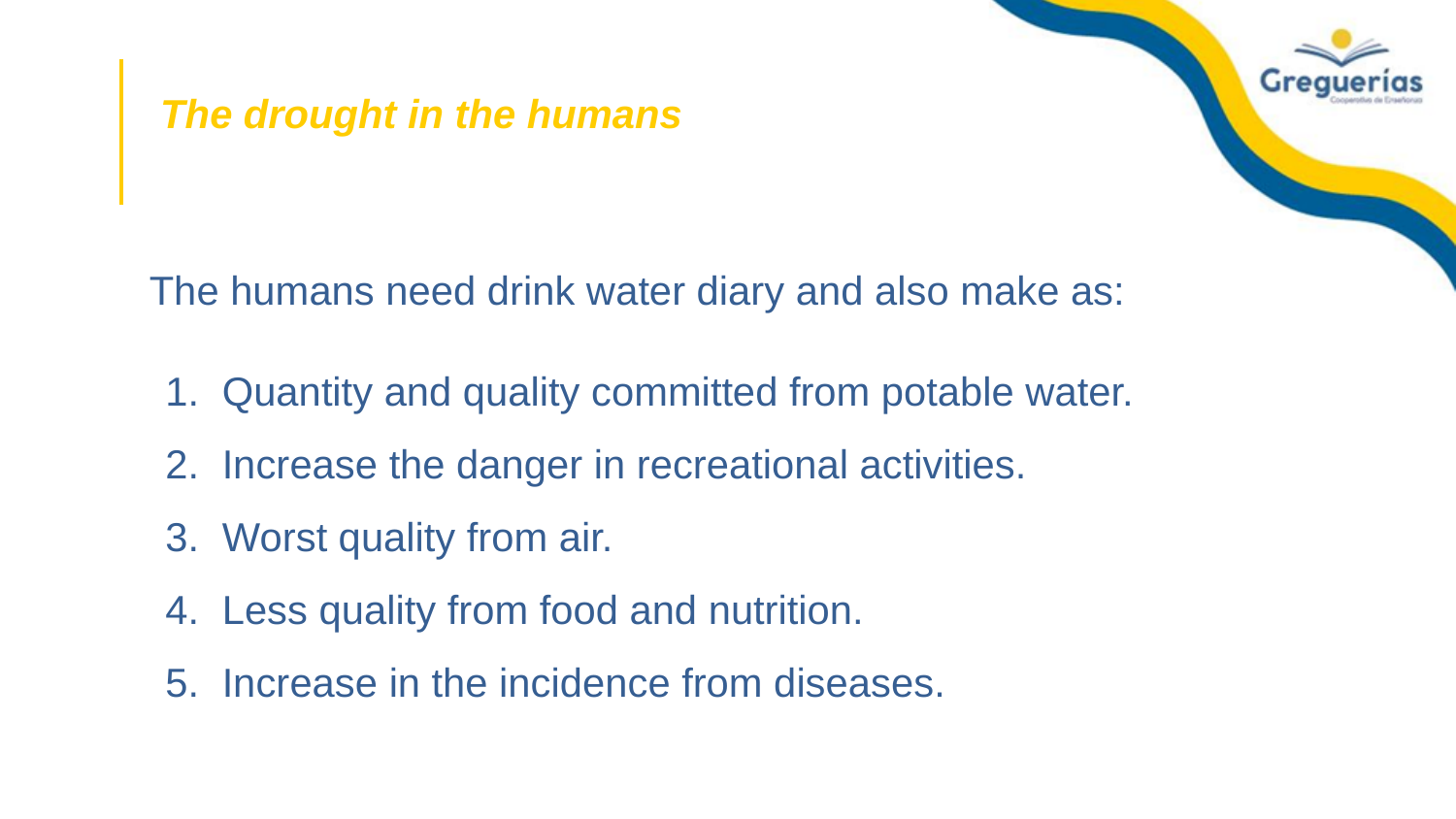

# The drought in the humans
The humans need drink water diary and also make as:
Quantity and quality committed from potable water.
Increase the danger in recreational activities.
Worst quality from air.
Less quality from food and nutrition.
Increase in the incidence from diseases.